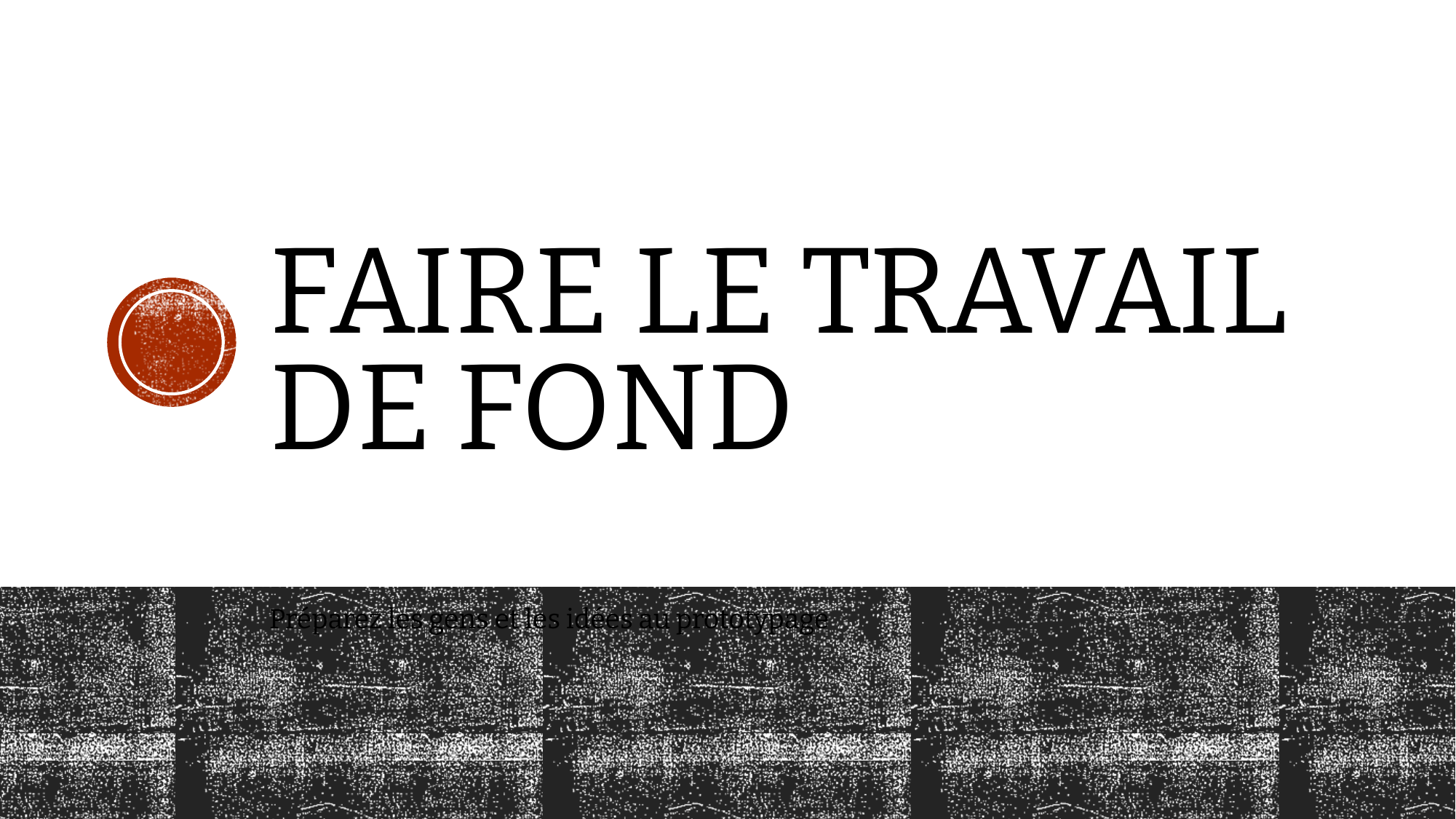

# Faire le travail de fond
Préparez les gens et les idées au prototypage